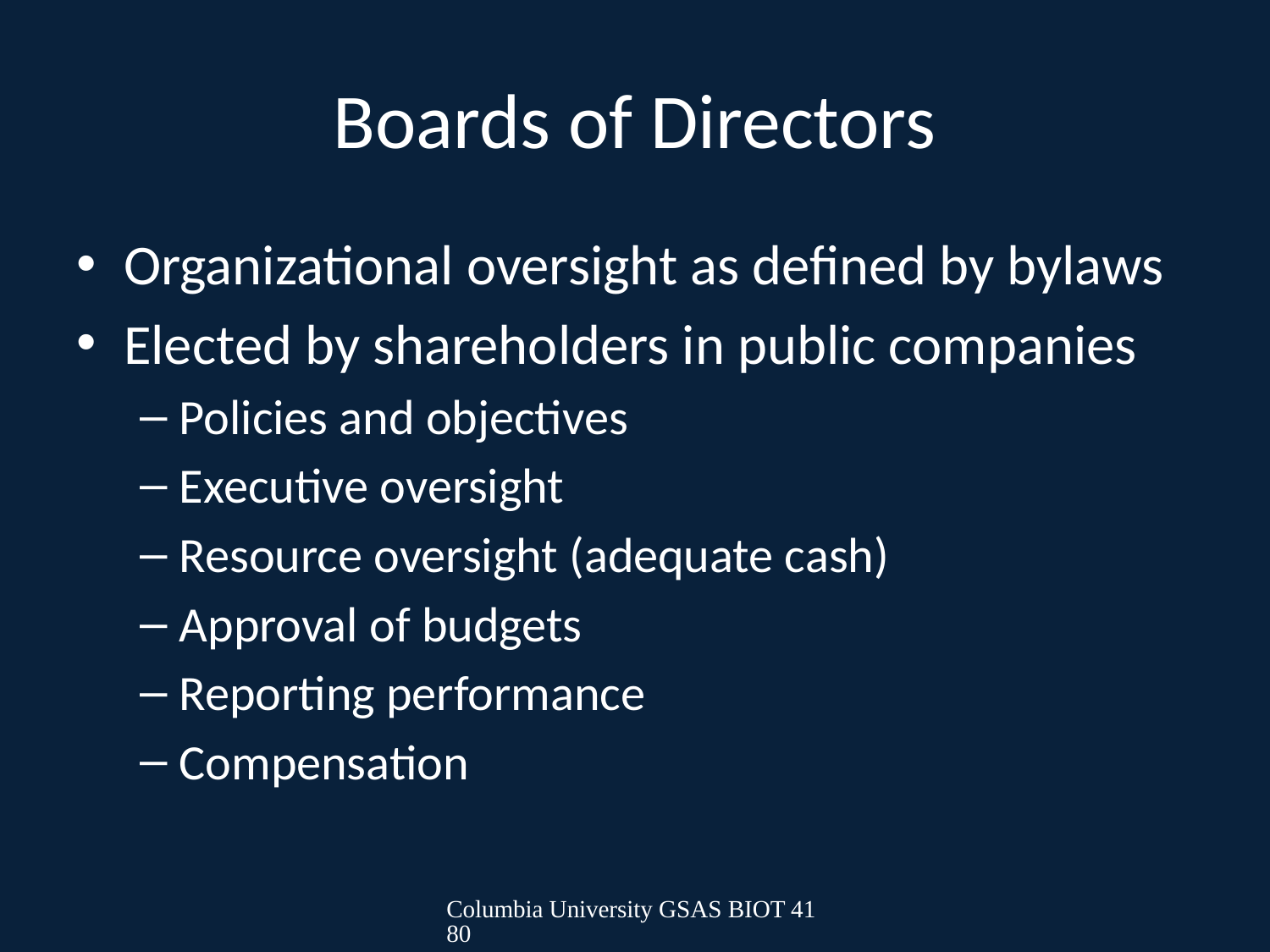

# Boards of Directors
Organizational oversight as defined by bylaws
Elected by shareholders in public companies
Policies and objectives
Executive oversight
Resource oversight (adequate cash)
Approval of budgets
Reporting performance
Compensation
Columbia University GSAS BIOT 4180